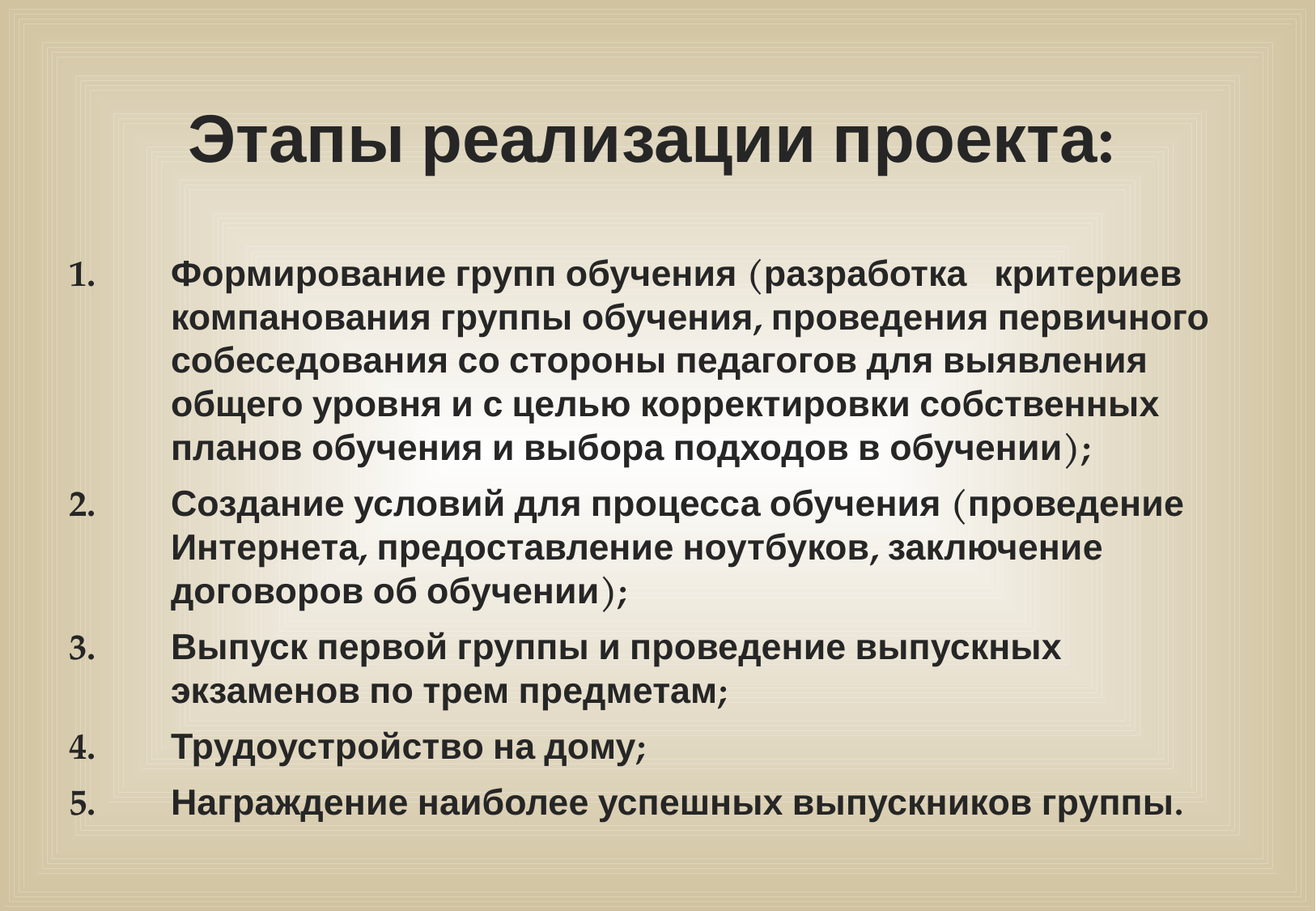

# Этапы реализации проекта:

Формирование групп обучения (разработка   критериев компанования группы обучения, проведения первичного собеседования со стороны педагогов для выявления общего уровня и с целью корректировки собственных планов обучения и выбора подходов в обучении);
Создание условий для процесса обучения (проведение Интернета, предоставление ноутбуков, заключение договоров об обучении);
Выпуск первой группы и проведение выпускных экзаменов по трем предметам;
Трудоустройство на дому;
Награждение наиболее успешных выпускников группы.